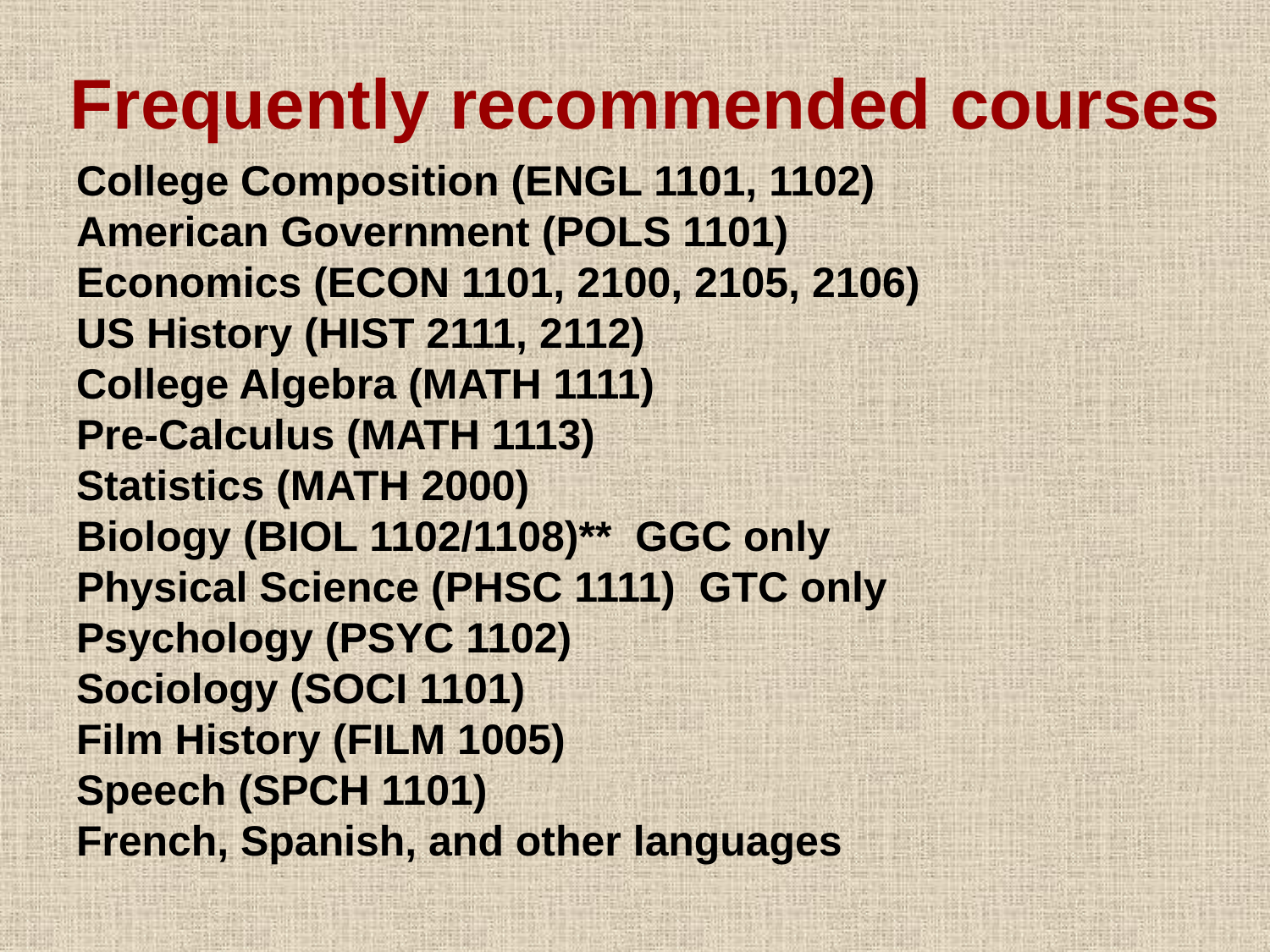

# Frequently recommended courses
College Composition (ENGL 1101, 1102)
American Government (POLS 1101)
Economics (ECON 1101, 2100, 2105, 2106)
US History (HIST 2111, 2112)
College Algebra (MATH 1111)
Pre-Calculus (MATH 1113)
Statistics (MATH 2000)
Biology (BIOL 1102/1108)**  GGC only
Physical Science (PHSC 1111)  GTC only
Psychology (PSYC 1102)
Sociology (SOCI 1101)
Film History (FILM 1005)
Speech (SPCH 1101)
French, Spanish, and other languages